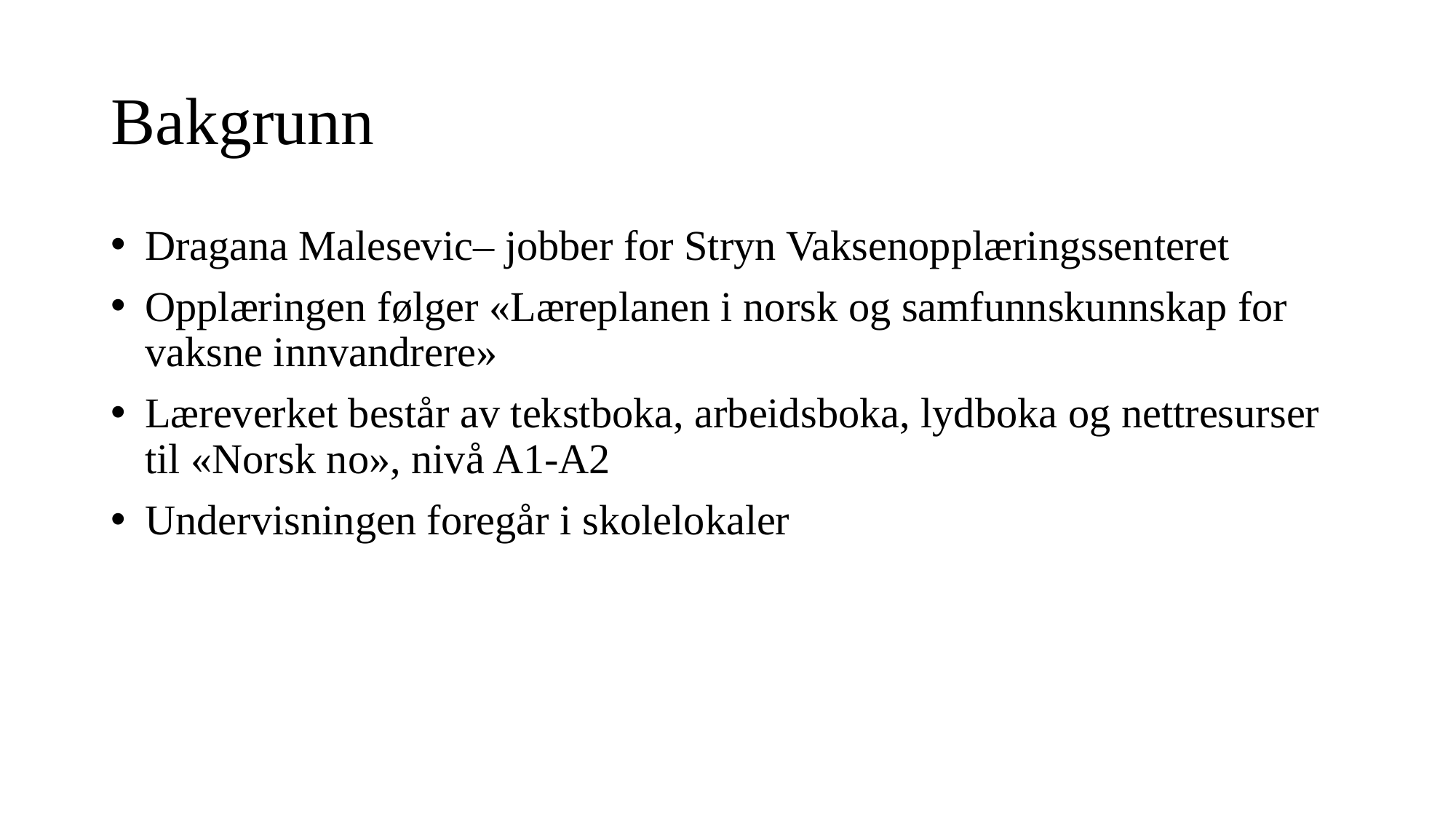

# Bakgrunn
Dragana Malesevic– jobber for Stryn Vaksenopplæringssenteret
Opplæringen følger «Læreplanen i norsk og samfunnskunnskap for vaksne innvandrere»
Læreverket består av tekstboka, arbeidsboka, lydboka og nettresurser til «Norsk no», nivå A1-A2
Undervisningen foregår i skolelokaler